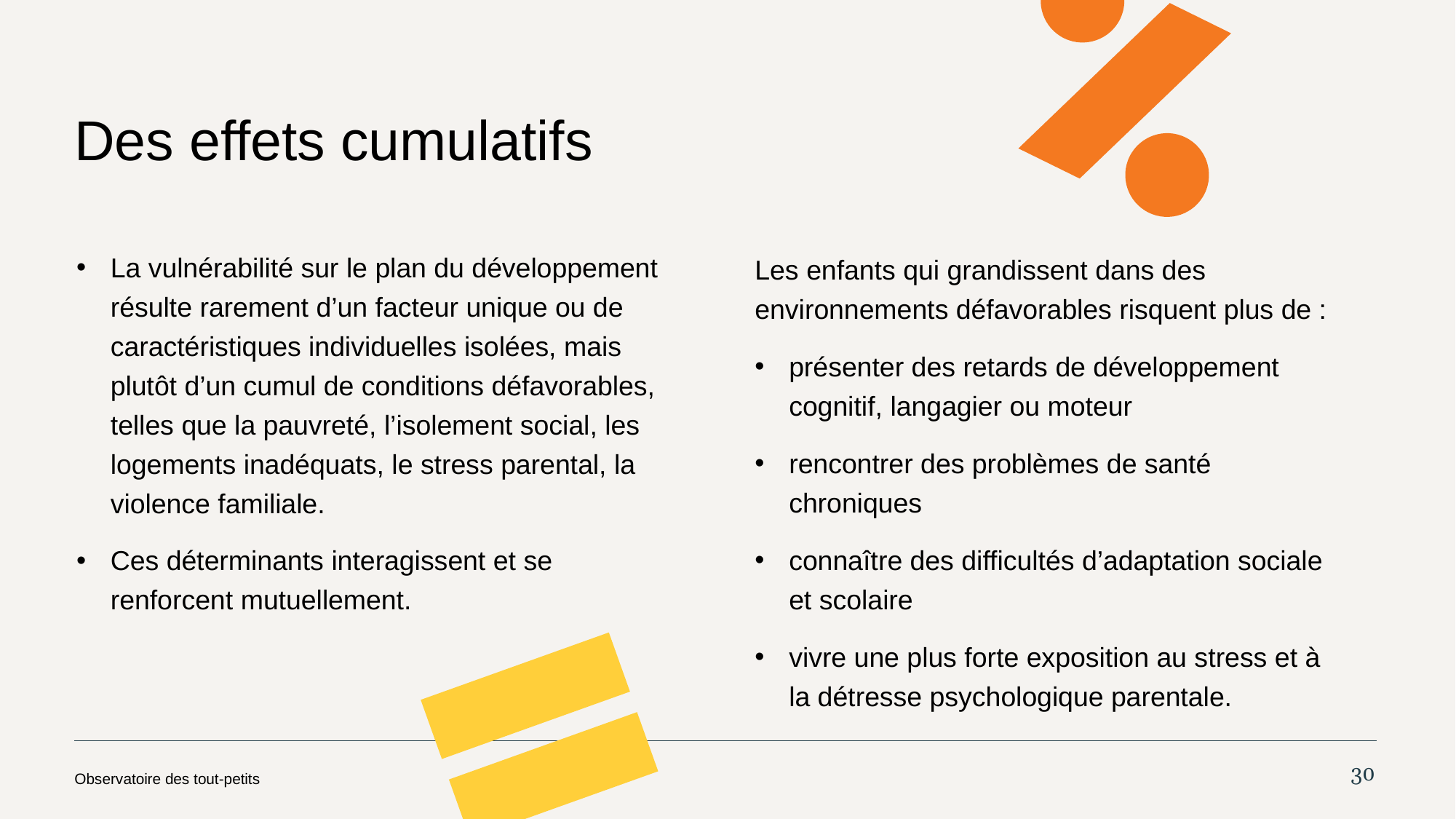

# Des effets cumulatifs
La vulnérabilité sur le plan du développement résulte rarement d’un facteur unique ou de caractéristiques individuelles isolées, mais plutôt d’un cumul de conditions défavorables, telles que la pauvreté, l’isolement social, les logements inadéquats, le stress parental, la violence familiale.
Ces déterminants interagissent et se renforcent mutuellement.
Les enfants qui grandissent dans des environnements défavorables risquent plus de :
présenter des retards de développement cognitif, langagier ou moteur
rencontrer des problèmes de santé chroniques
connaître des difficultés d’adaptation sociale et scolaire
vivre une plus forte exposition au stress et à la détresse psychologique parentale.

30
Observatoire des tout-petits